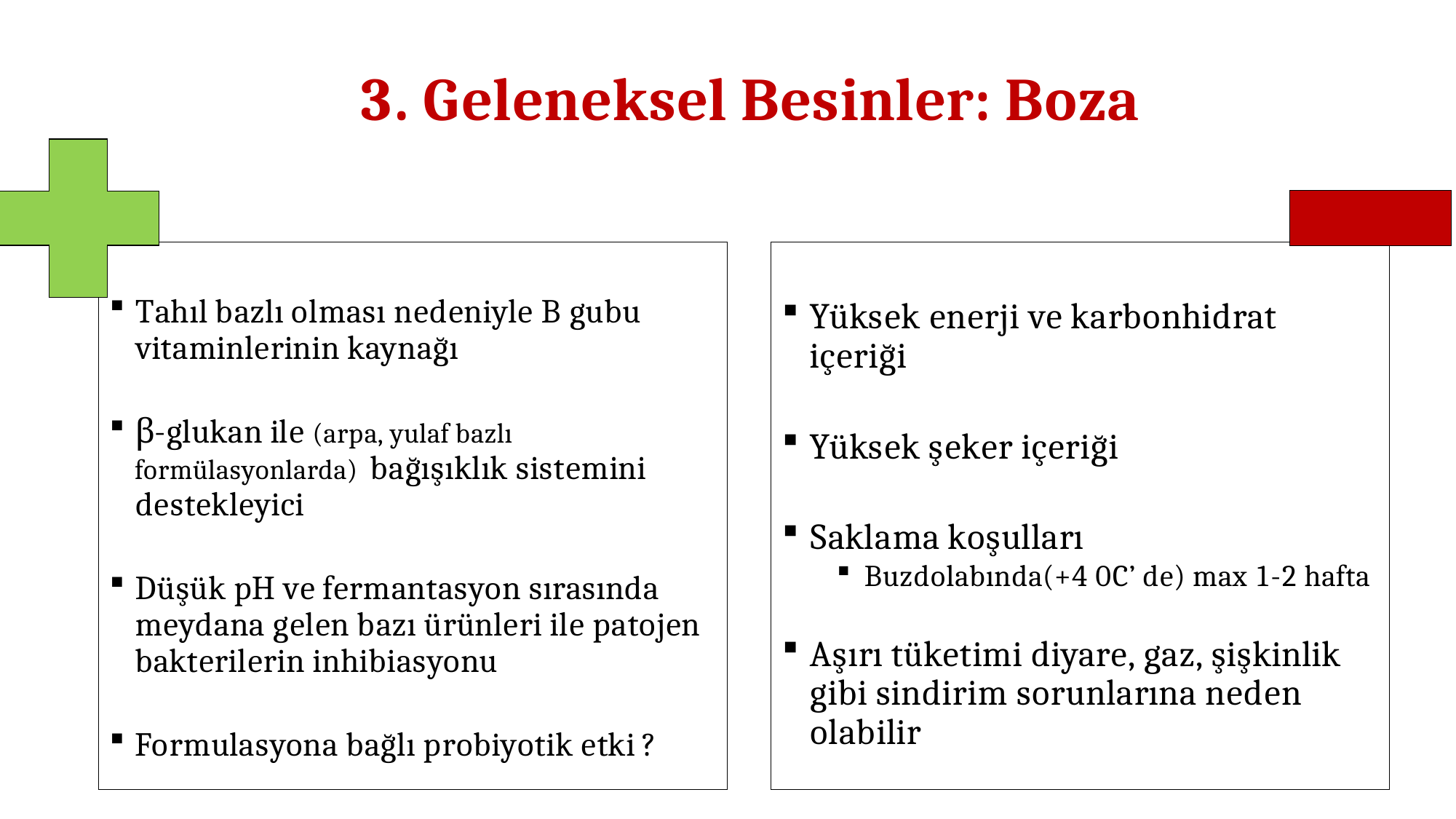

3. Geleneksel Besinler: Boza

Tahıl bazlı olması nedeniyle B gubu vitaminlerinin kaynağı

β-glukan ile (arpa, yulaf bazlı formülasyonlarda)  bağışıklık sistemini destekleyici

Düşük pH ve fermantasyon sırasında meydana gelen bazı ürünleri ile patojen bakterilerin inhibiasyonu

Formulasyona bağlı probiyotik etki ?

Yüksek enerji ve karbonhidrat içeriği

Yüksek şeker içeriği

Saklama koşulları
Buzdolabında(+4 0C’ de) max 1-2 hafta

Aşırı tüketimi diyare, gaz, şişkinlik gibi sindirim sorunlarına neden olabilir